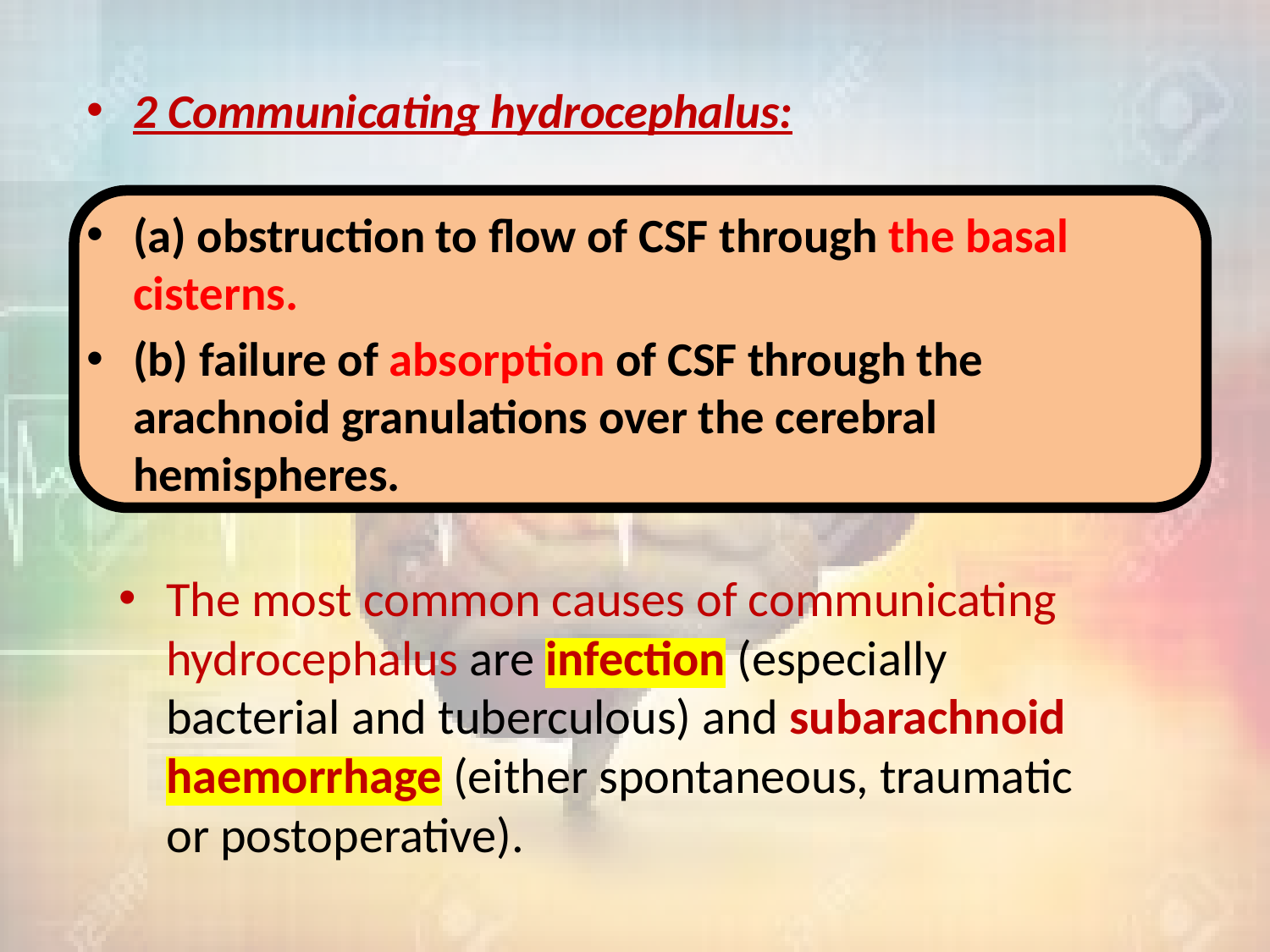

2 Communicating hydrocephalus:
(a) obstruction to flow of CSF through the basal cisterns.
(b) failure of absorption of CSF through the arachnoid granulations over the cerebral hemispheres.

The most common causes of communicating hydrocephalus are infection (especially bacterial and tuberculous) and subarachnoid haemorrhage (either spontaneous, traumatic or postoperative).